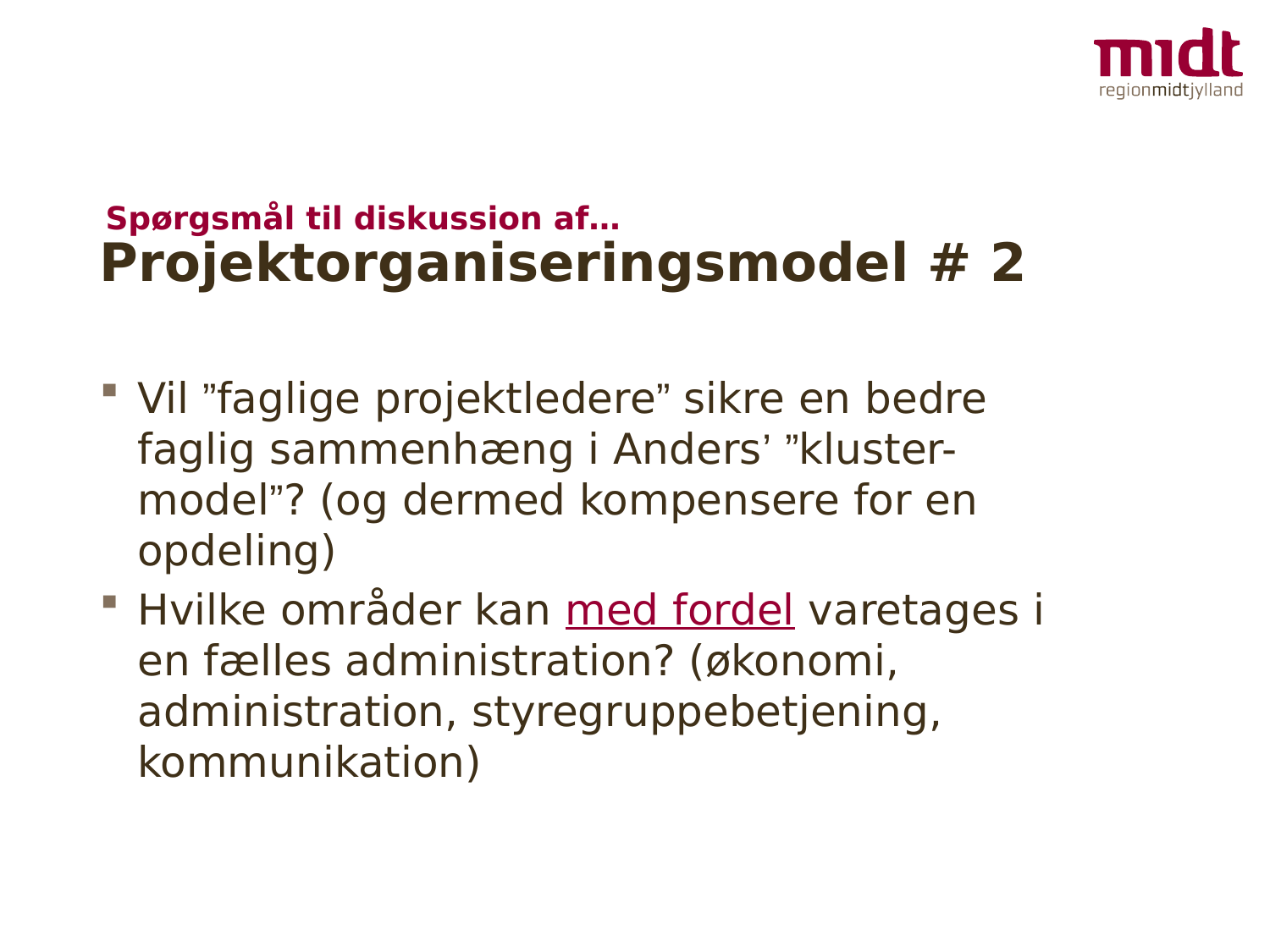

# Projektorganiseringsmodel # 2
Spørgsmål til diskussion af…
Vil ”faglige projektledere” sikre en bedre faglig sammenhæng i Anders’ ”kluster-model”? (og dermed kompensere for en opdeling)
Hvilke områder kan med fordel varetages i en fælles administration? (økonomi, administration, styregruppebetjening, kommunikation)